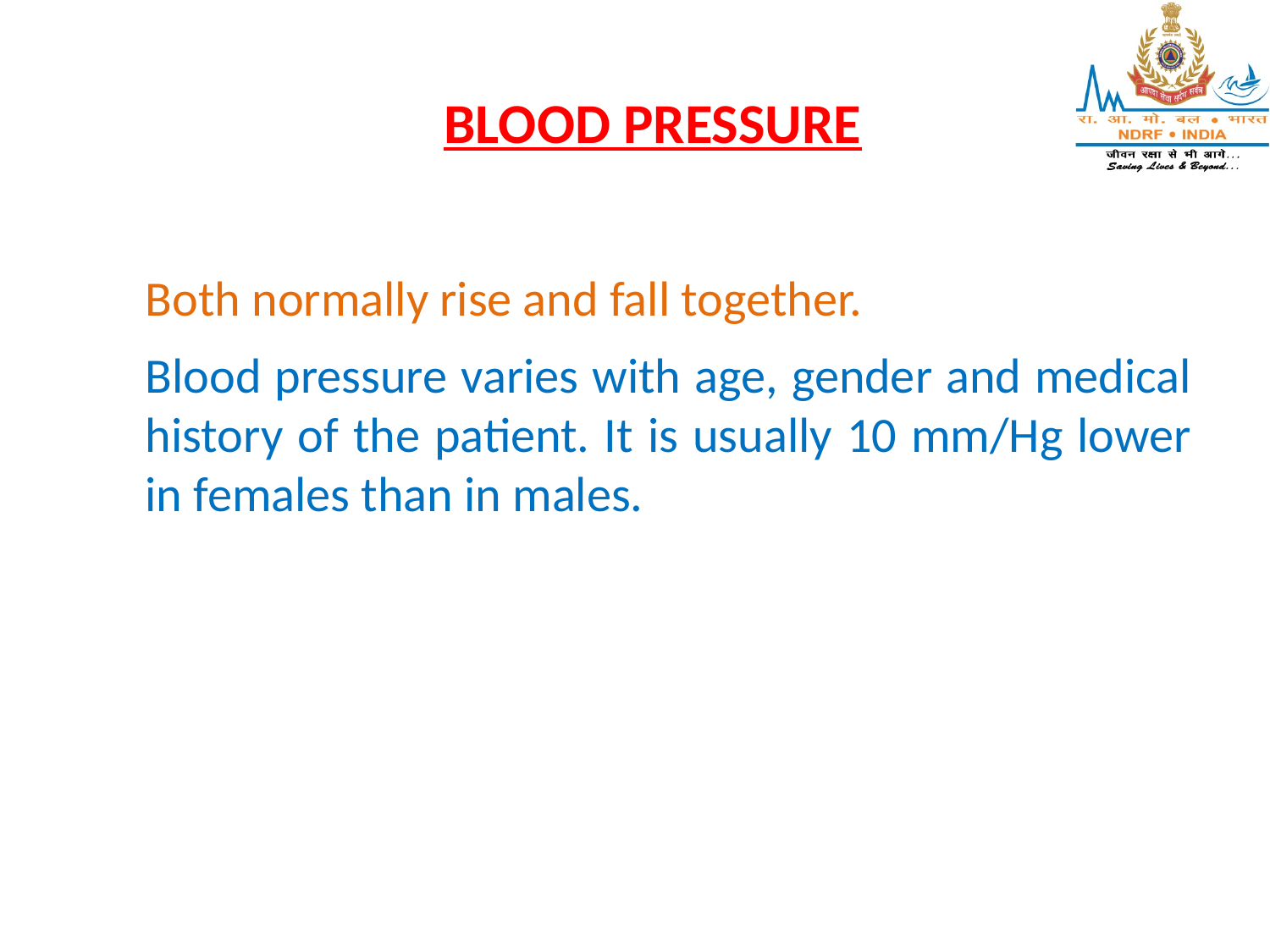

BLOOD PRESSURE
Both normally rise and fall together.
Blood pressure varies with age, gender and medical history of the patient. It is usually 10 mm/Hg lower in females than in males.